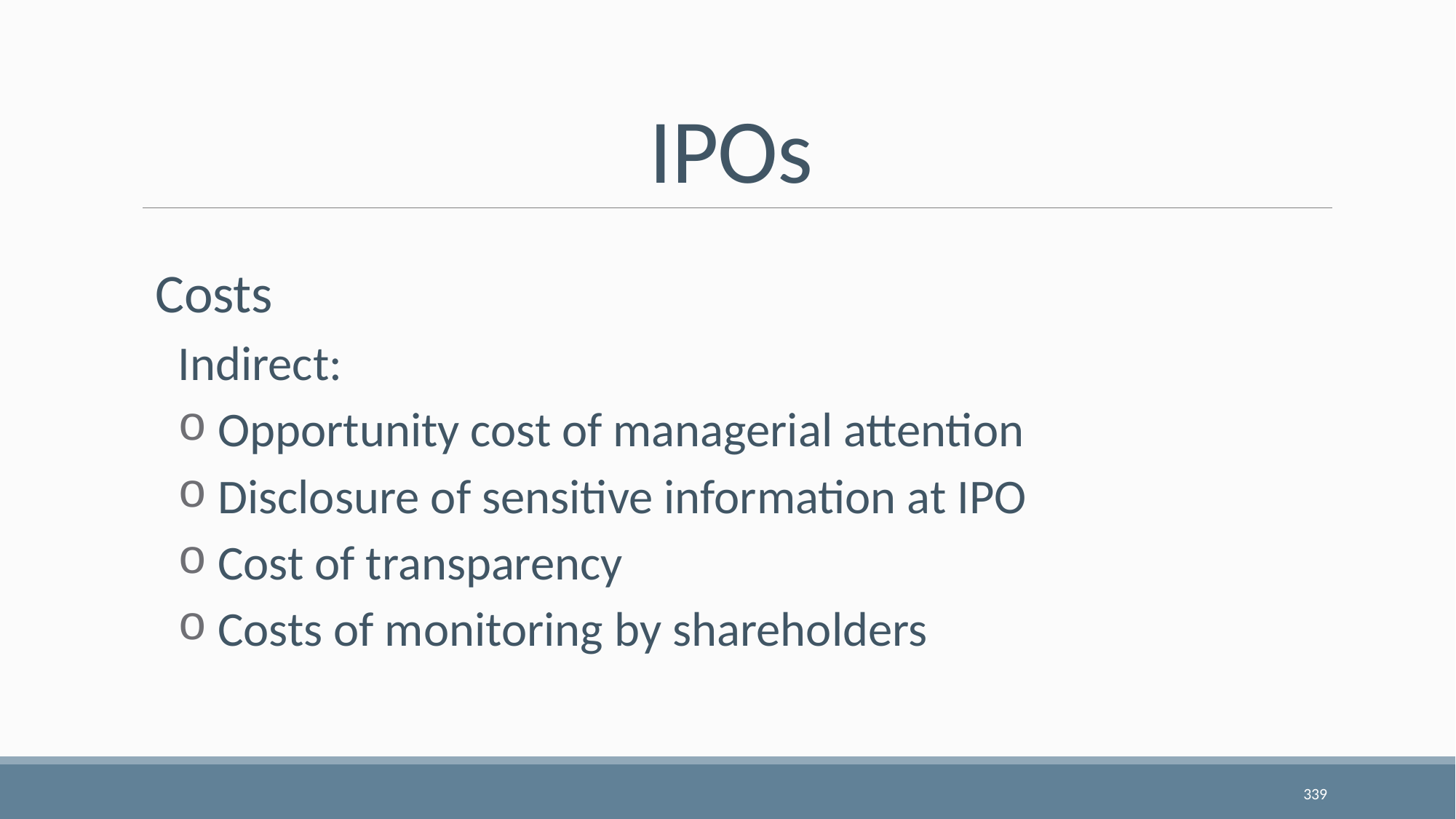

# IPOs
Costs
Indirect:
 Opportunity cost of managerial attention
 Disclosure of sensitive information at IPO
 Cost of transparency
 Costs of monitoring by shareholders

339